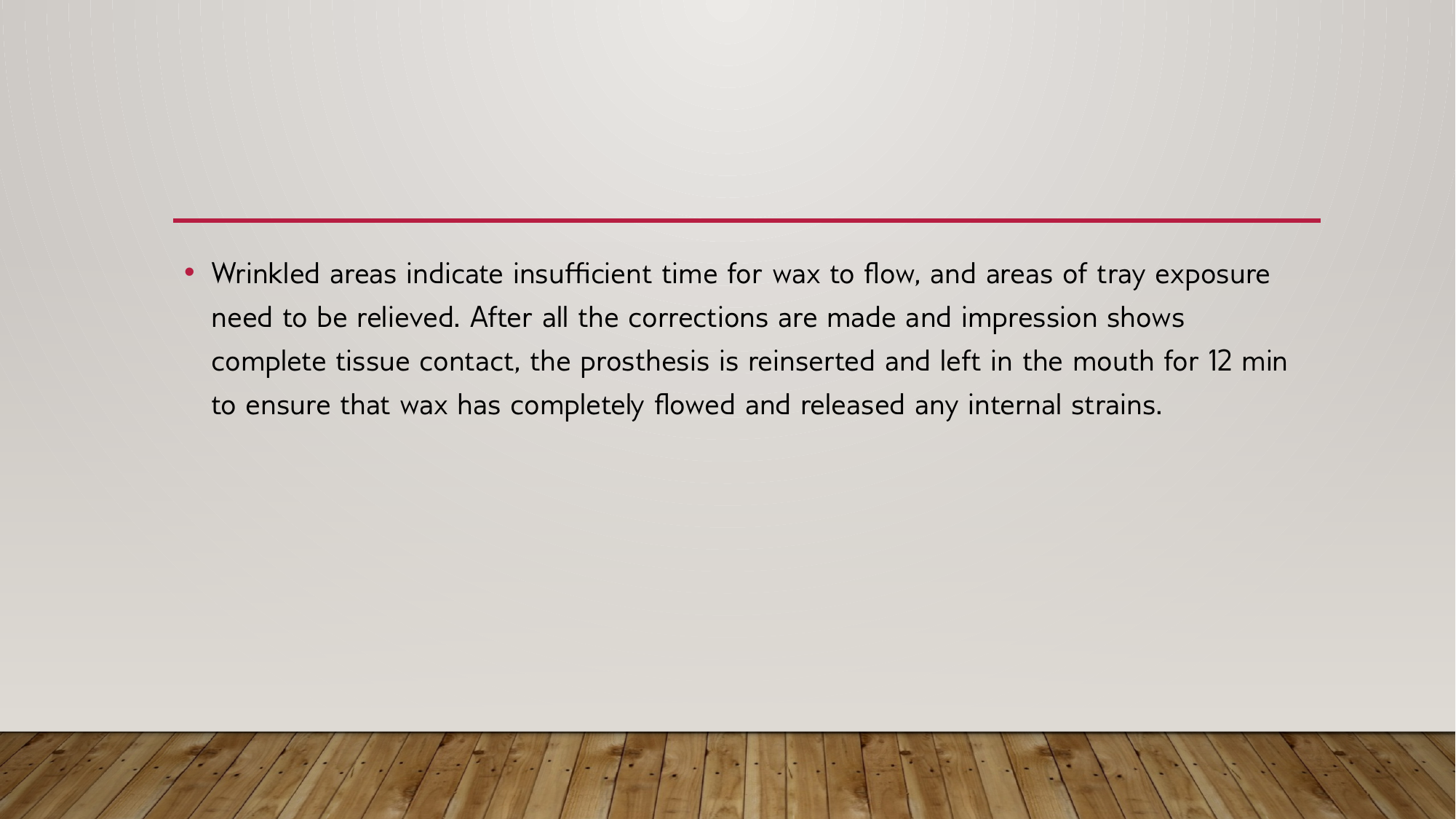

#
Wrinkled areas indicate insufficient time for wax to flow, and areas of tray exposure need to be relieved. After all the corrections are made and impression shows complete tissue contact, the prosthesis is reinserted and left in the mouth for 12 min to ensure that wax has completely flowed and released any internal strains.